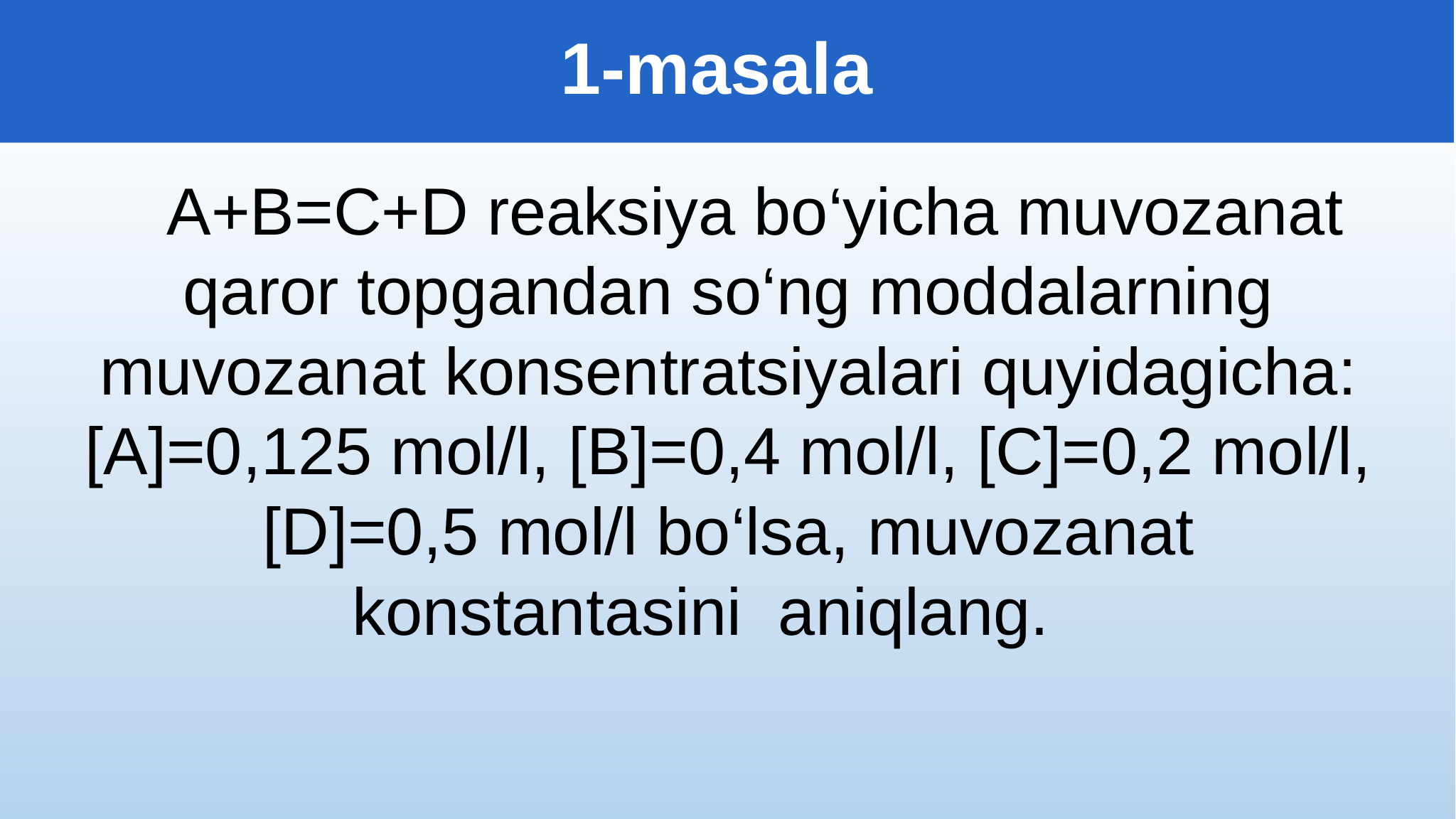

1-masala
A+B=C+D reaksiya bo‘yicha muvozanat qaror topgandan so‘ng moddalarning muvozanat konsentratsiyalari quyidagicha: [A]=0,125 mol/l, [B]=0,4 mol/l, [C]=0,2 mol/l, [D]=0,5 mol/l bo‘lsa, muvozanat konstantasini  aniqlang.